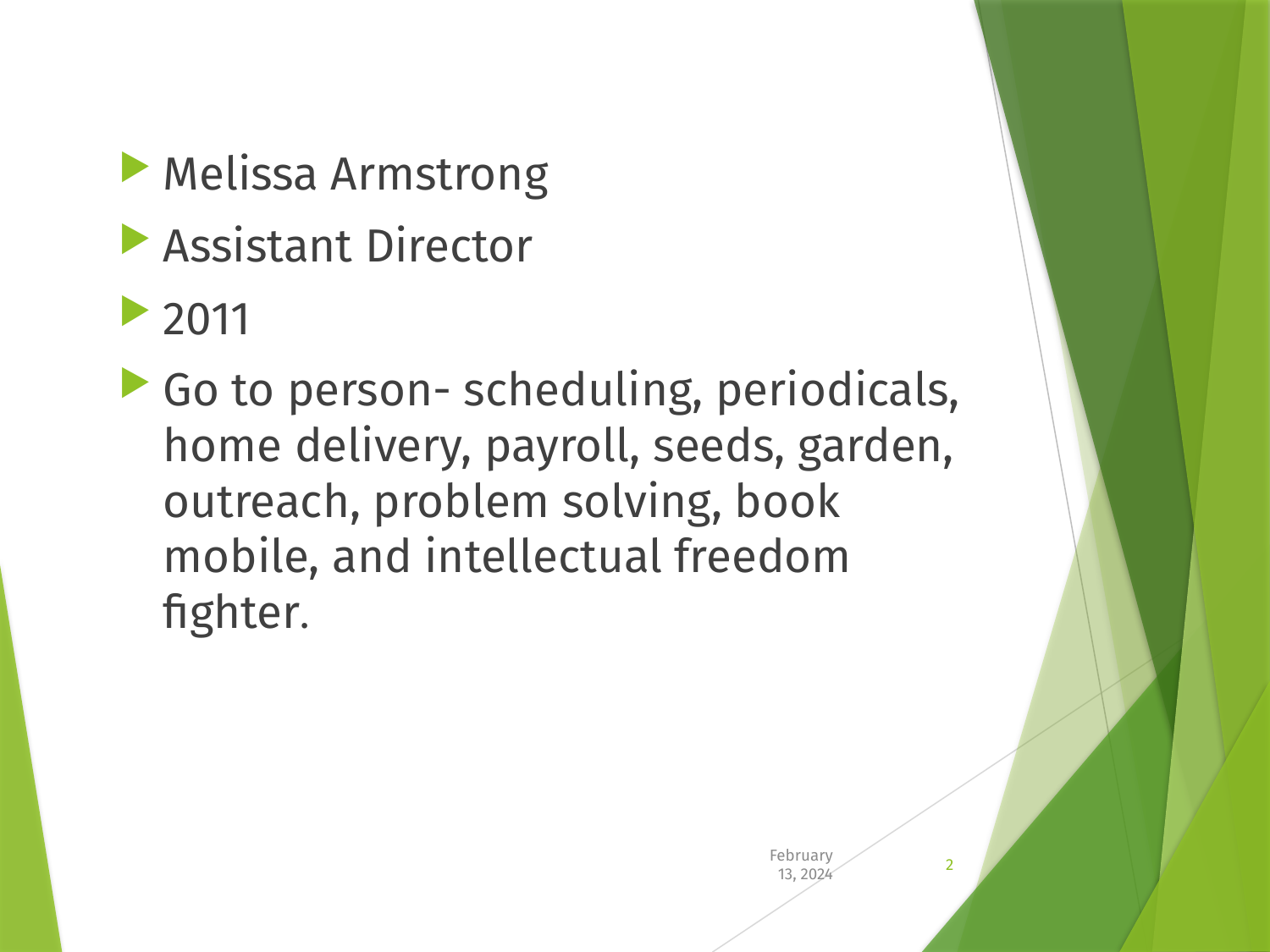

Melissa Armstrong
Assistant Director
2011
Go to person- scheduling, periodicals, home delivery, payroll, seeds, garden, outreach, problem solving, book mobile, and intellectual freedom fighter.

February 13, 2024
2